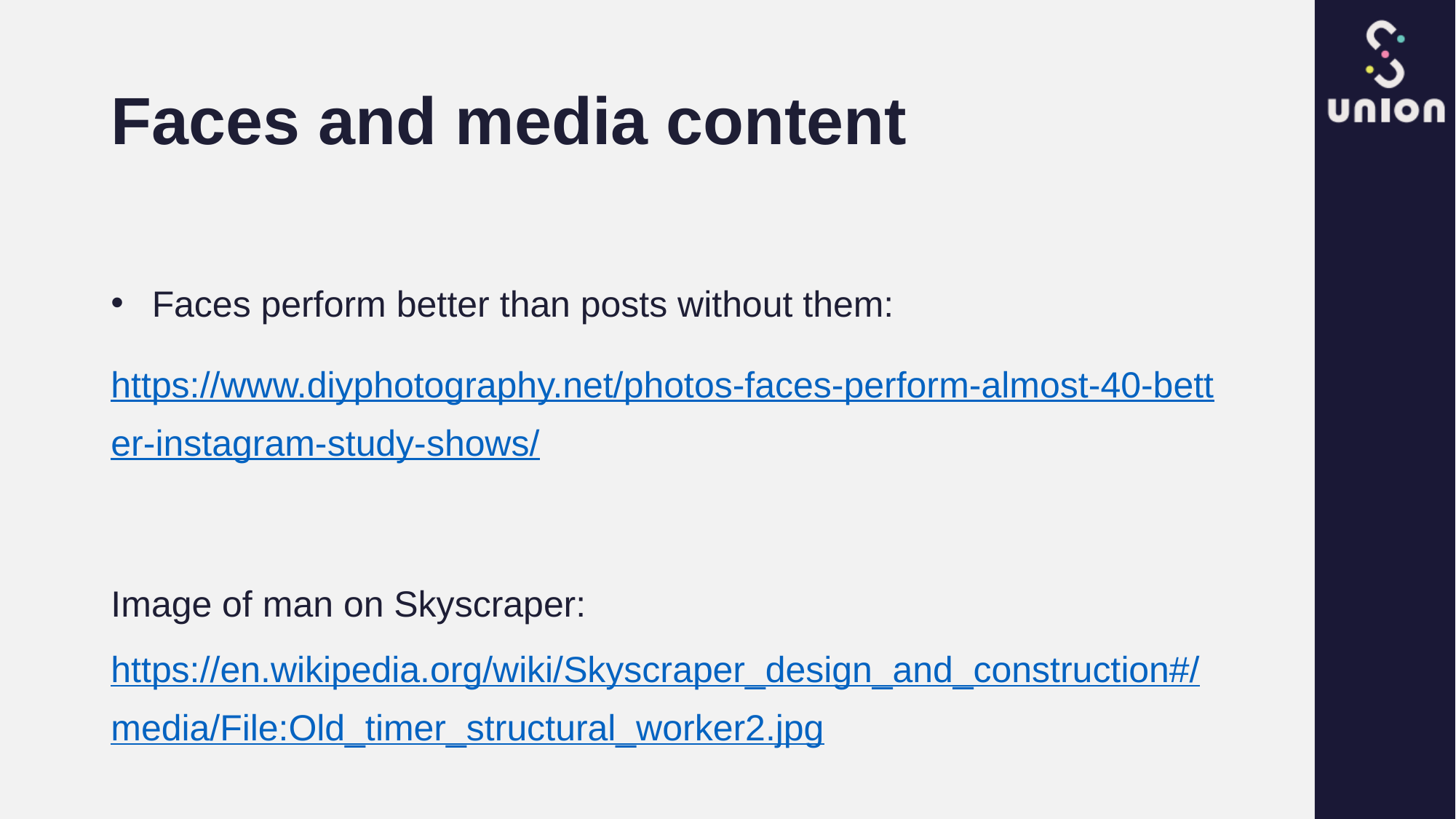

# Faces and media content
Faces perform better than posts without them:
https://www.diyphotography.net/photos-faces-perform-almost-40-better-instagram-study-shows/

Image of man on Skyscraper: https://en.wikipedia.org/wiki/Skyscraper_design_and_construction#/media/File:Old_timer_structural_worker2.jpg